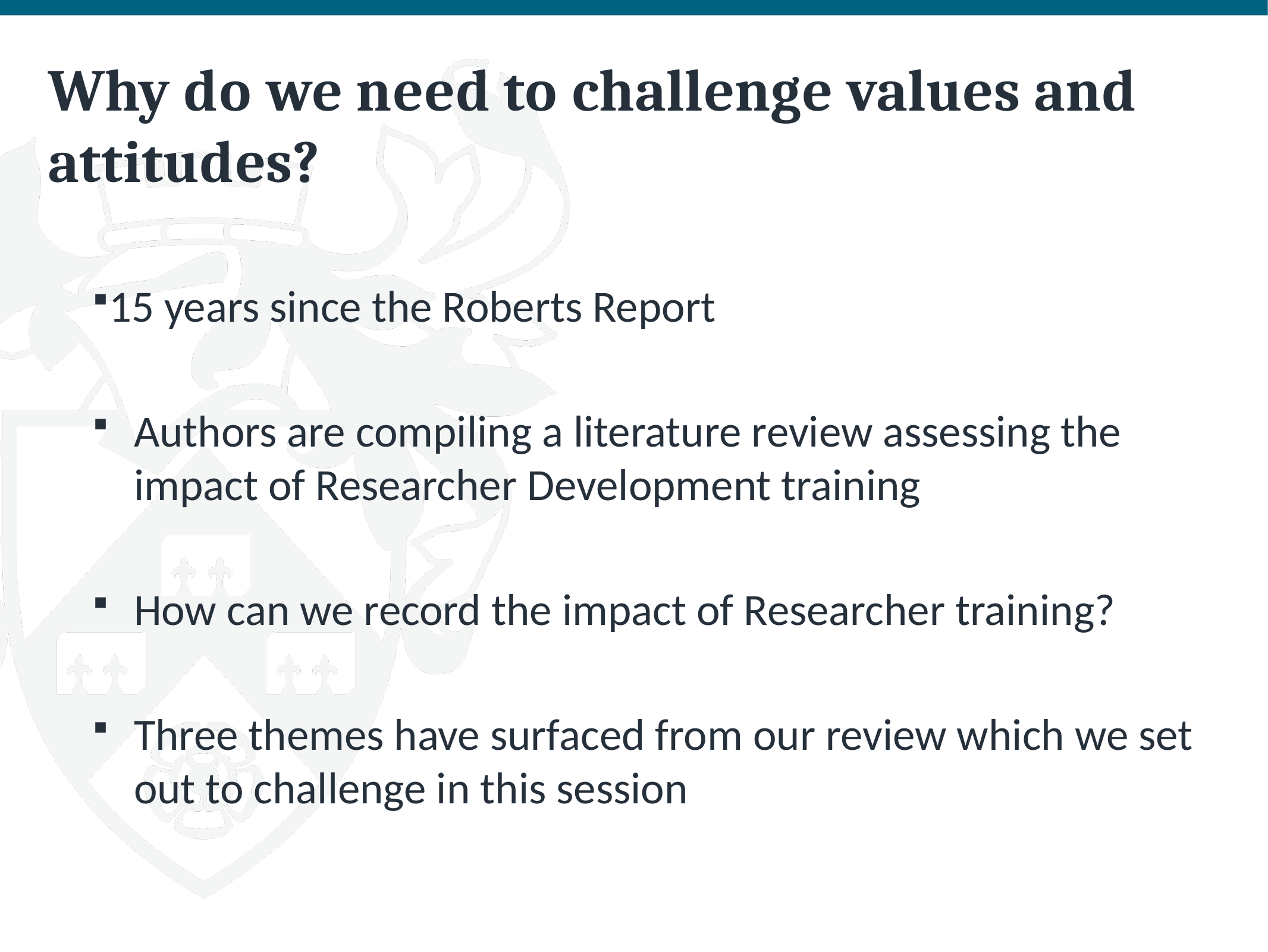

# Why do we need to challenge values and attitudes?
15 years since the Roberts Report

Authors are compiling a literature review assessing the impact of Researcher Development training

How can we record the impact of Researcher training?

Three themes have surfaced from our review which we set out to challenge in this session